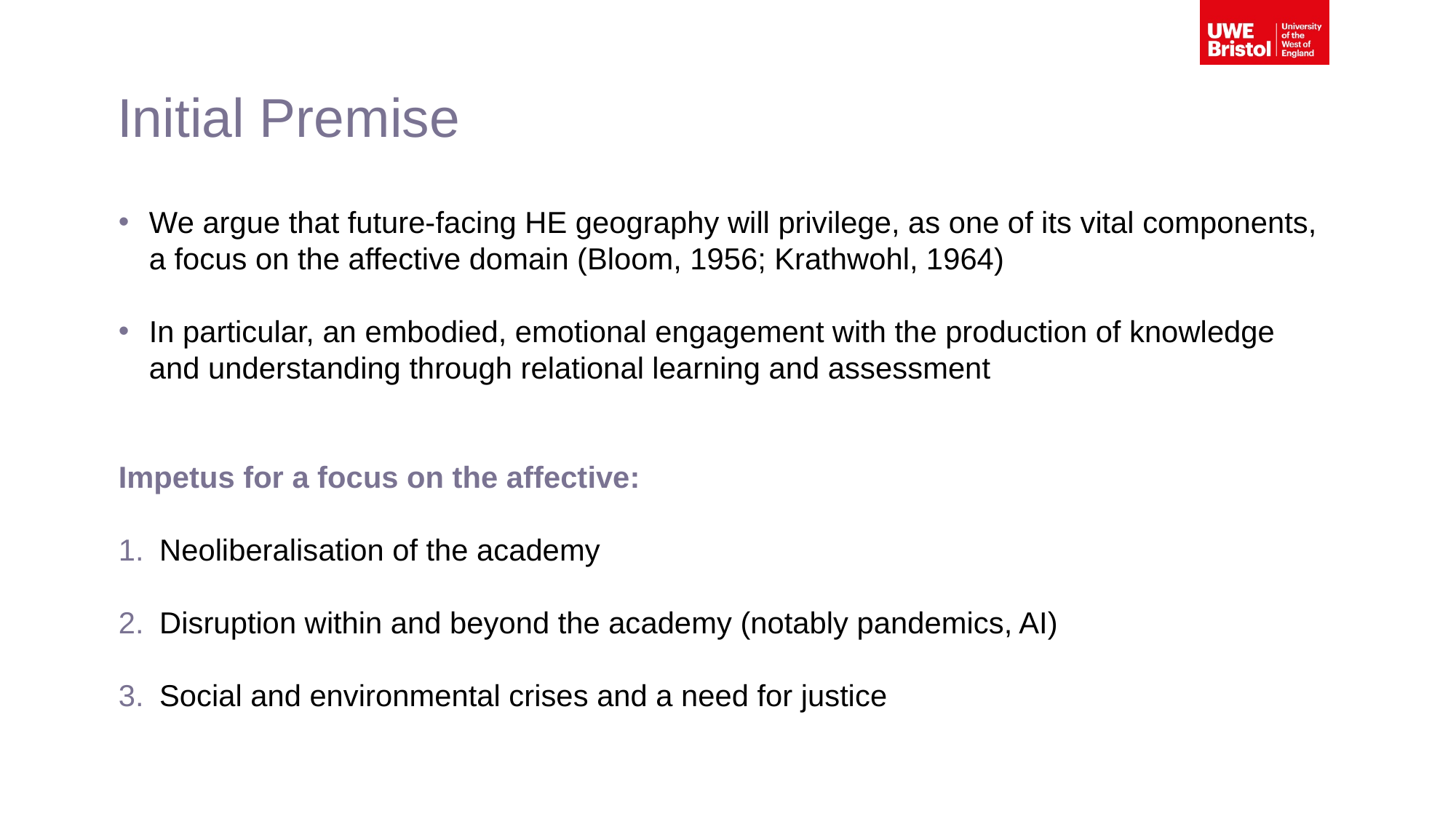

# Initial Premise
We argue that future-facing HE geography will privilege, as one of its vital components, a focus on the affective domain (Bloom, 1956; Krathwohl, 1964)

In particular, an embodied, emotional engagement with the production of knowledge and understanding through relational learning and assessment

Impetus for a focus on the affective:

Neoliberalisation of the academy

Disruption within and beyond the academy (notably pandemics, AI)

Social and environmental crises and a need for justice